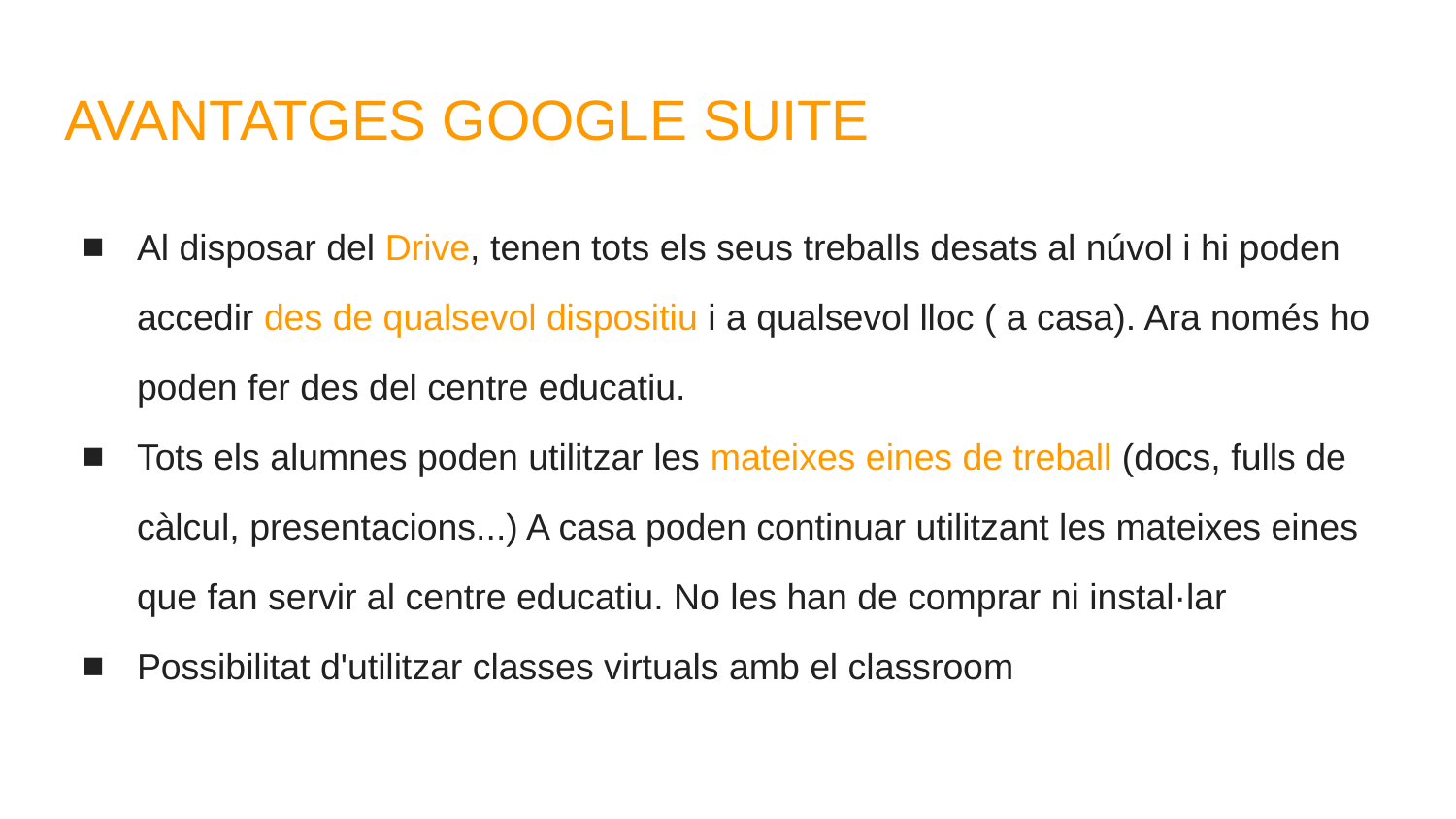

# AVANTATGES GOOGLE SUITE
Al disposar del Drive, tenen tots els seus treballs desats al núvol i hi poden accedir des de qualsevol dispositiu i a qualsevol lloc ( a casa). Ara només ho poden fer des del centre educatiu.
Tots els alumnes poden utilitzar les mateixes eines de treball (docs, fulls de càlcul, presentacions...) A casa poden continuar utilitzant les mateixes eines que fan servir al centre educatiu. No les han de comprar ni instal·lar
Possibilitat d'utilitzar classes virtuals amb el classroom